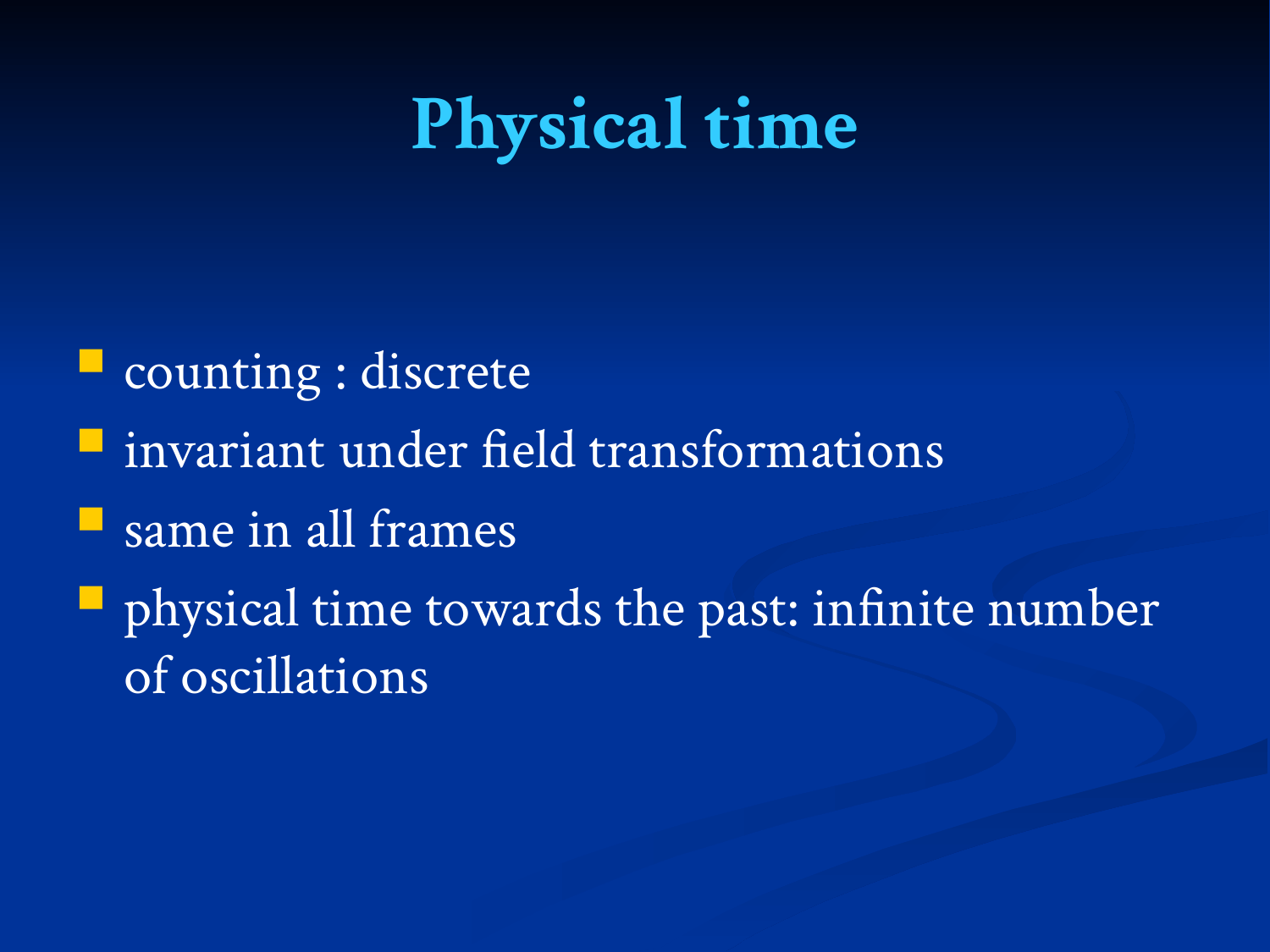

# Physical time
counting : discrete
invariant under field transformations
same in all frames
physical time towards the past: infinite number of oscillations